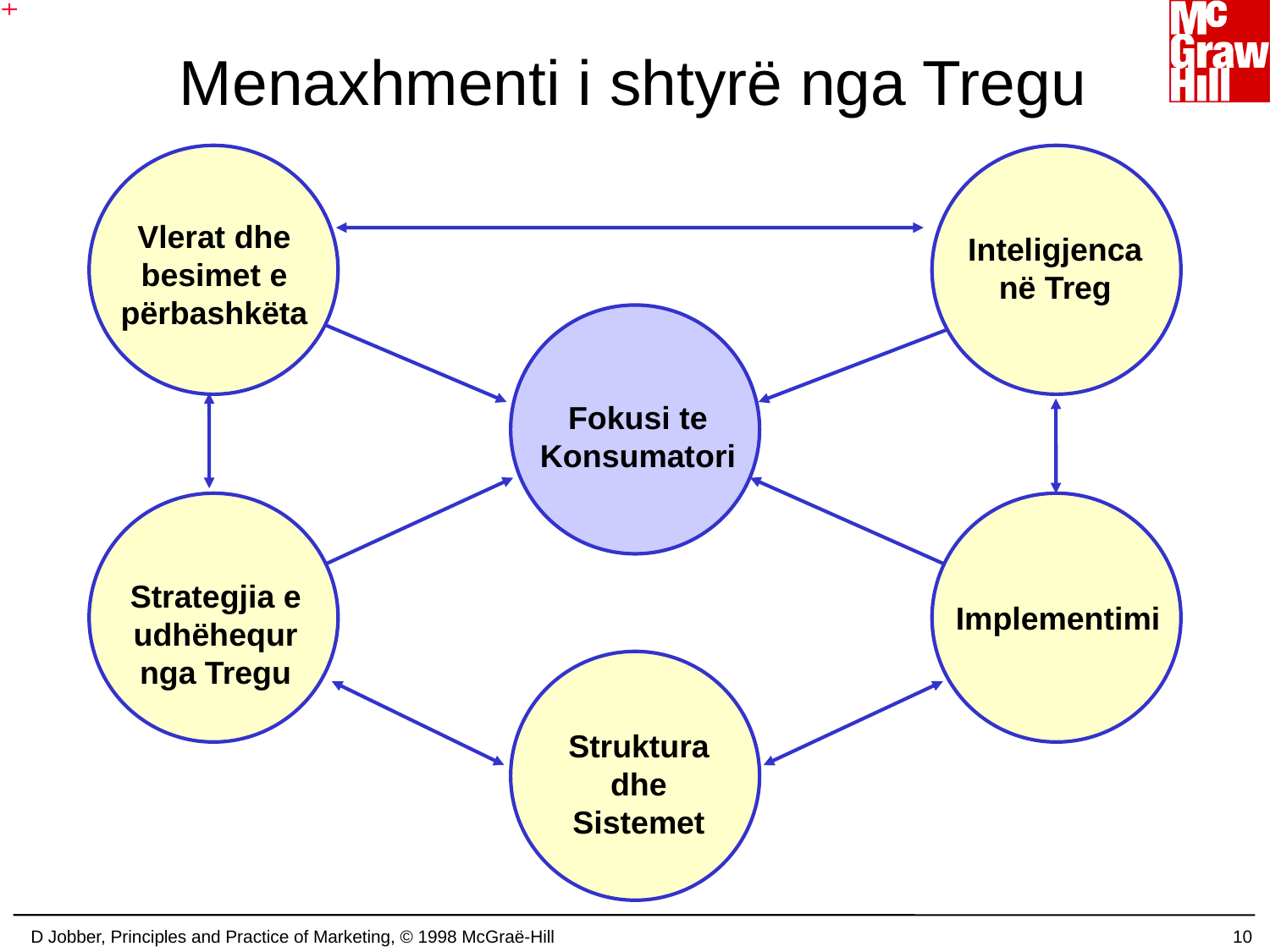

# Menaxhmenti i shtyrë nga Tregu

Vlerat dhe besimet e përbashkëta

Inteligjenca në Treg

Fokusi te Konsumatori

Strategjia e udhëhequr nga Tregu

Implementimi

Struktura dhe Sistemet
D Jobber, Principles and Practice of Marketing, © 1998 McGraë-Hill
10